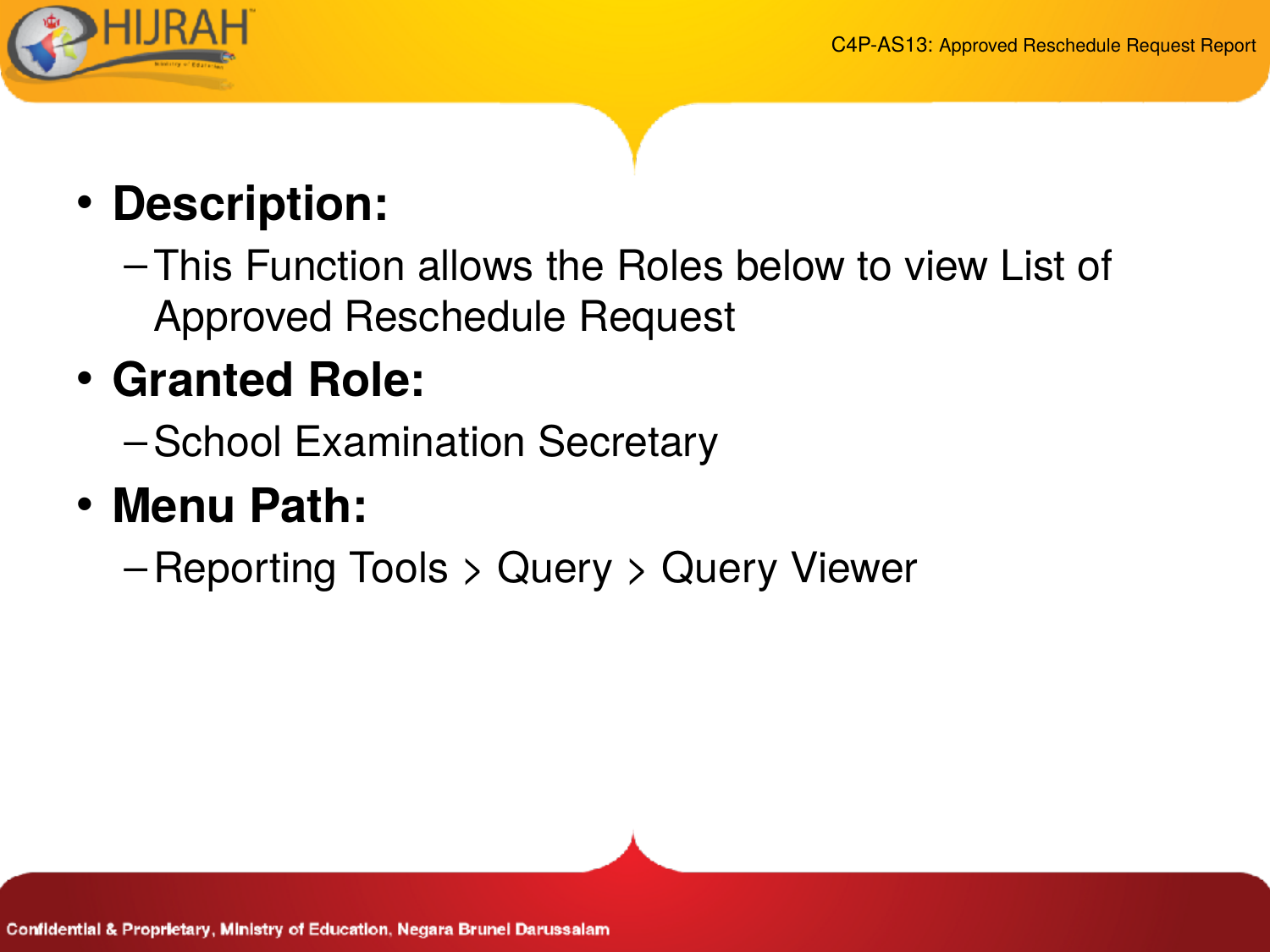

# C4P-AS13: Approved Reschedule Request Report
Description:
This Function allows the Roles below to view List of Approved Reschedule Request
Granted Role:
School Examination Secretary
Menu Path:
Reporting Tools > Query > Query Viewer